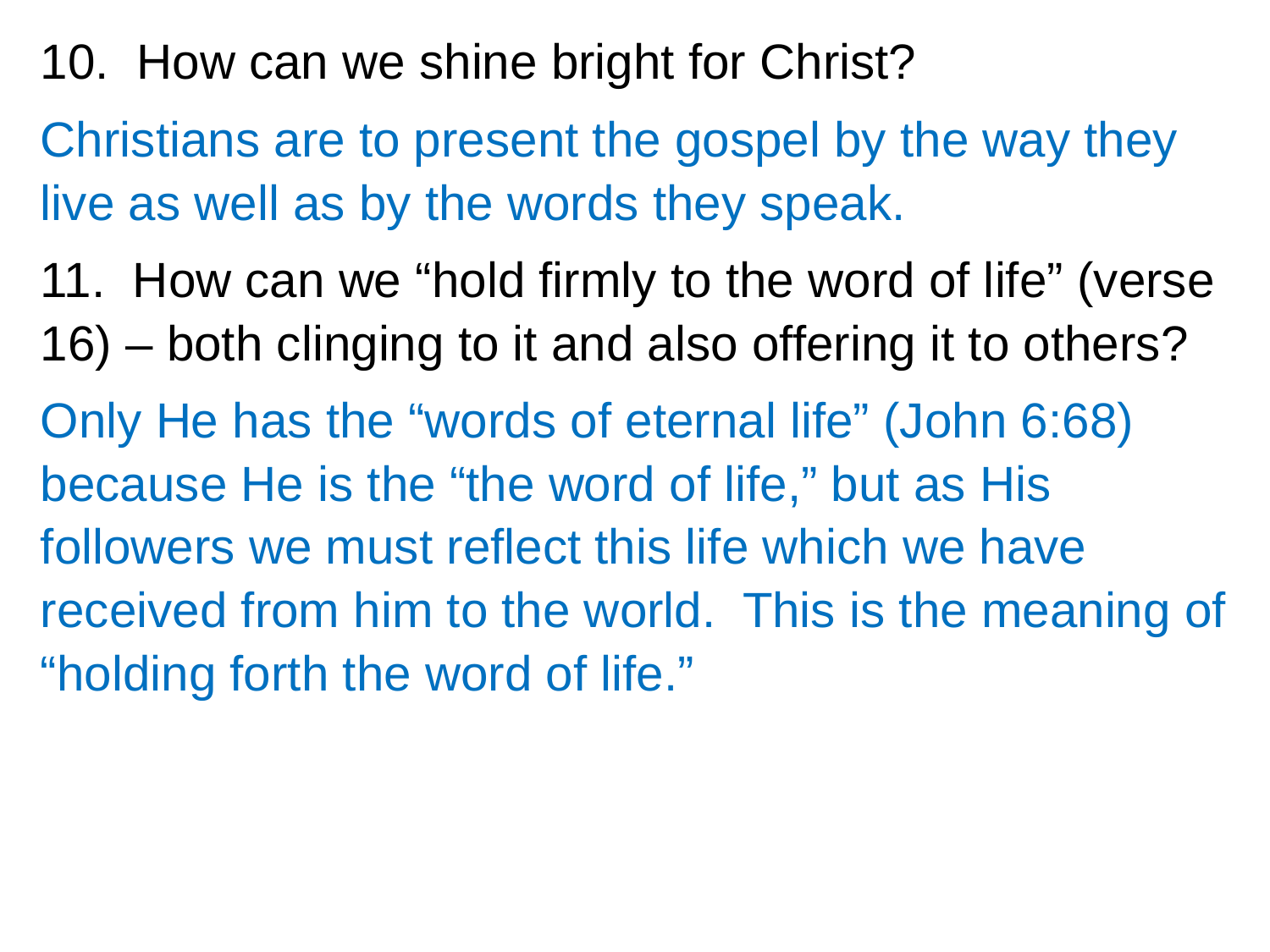

10.  How can we shine bright for Christ?
Christians are to present the gospel by the way they live as well as by the words they speak.
11.  How can we “hold firmly to the word of life” (verse 16) – both clinging to it and also offering it to others?
Only He has the “words of eternal life” (John 6:68) because He is the “the word of life,” but as His followers we must reflect this life which we have received from him to the world.  This is the meaning of “holding forth the word of life.”